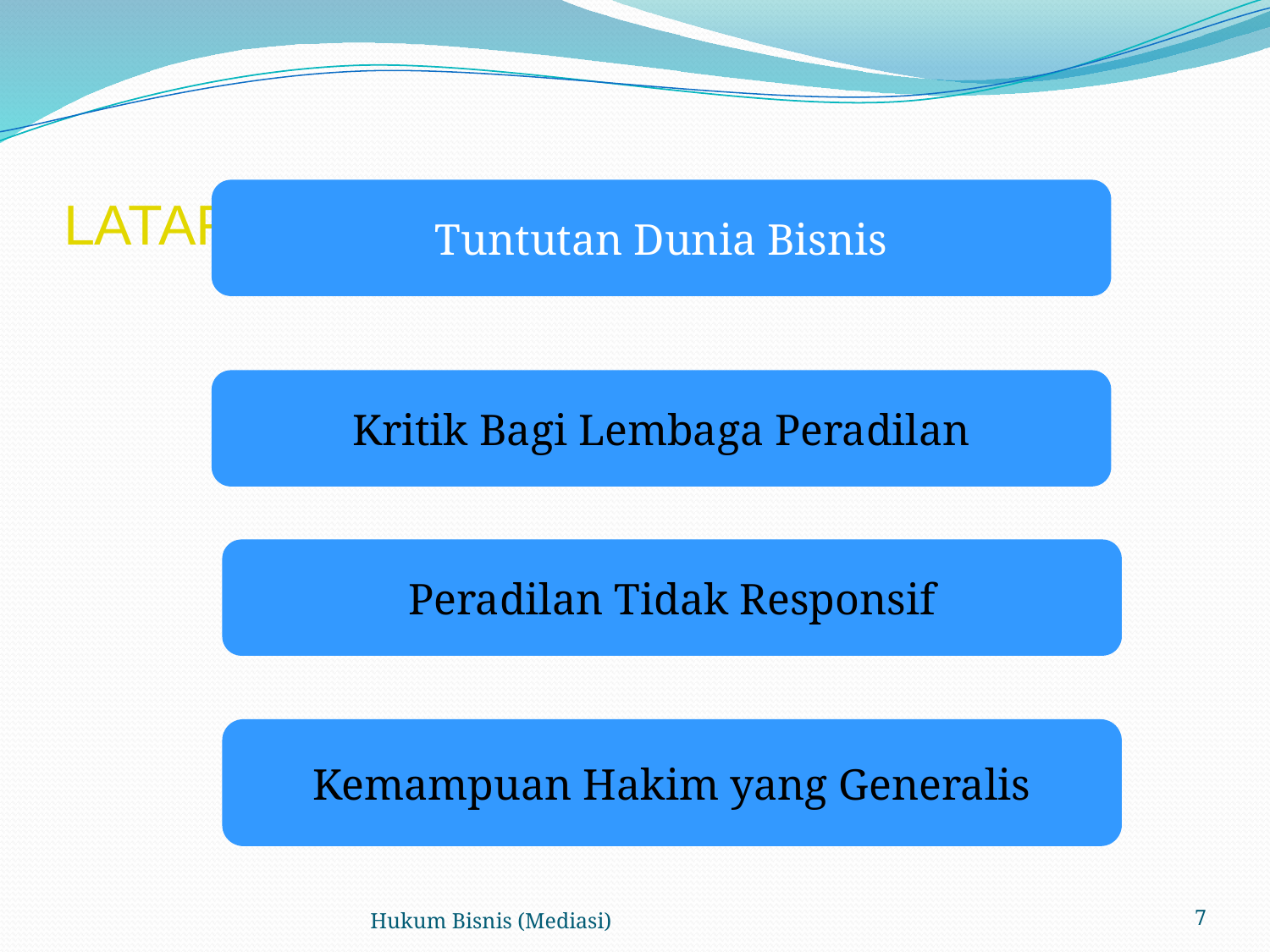

# LATAR BELAKANG ADR
Tuntutan Dunia Bisnis
Kritik Bagi Lembaga Peradilan
Peradilan Tidak Responsif
Kemampuan Hakim yang Generalis
Hukum Bisnis (Mediasi)
7